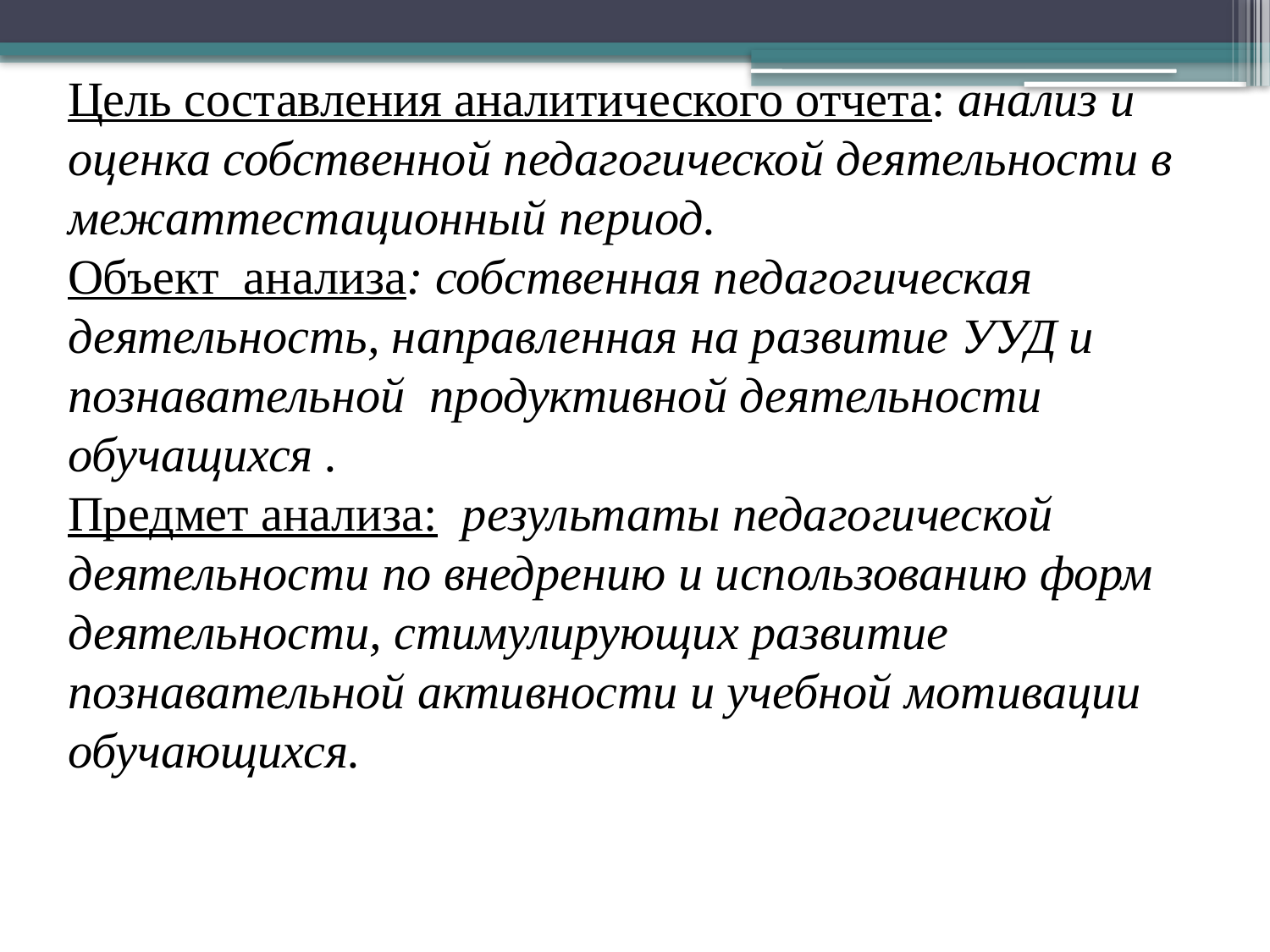

Цель составления аналитического отчета: анализ и оценка собственной педагогической деятельности в межаттестационный период.
Объект  анализа: собственная педагогическая деятельность, направленная на развитие УУД и познавательной  продуктивной деятельности обучащихся .
Предмет анализа:  результаты педагогической деятельности по внедрению и использованию форм деятельности, стимулирующих развитие познавательной активности и учебной мотивации обучающихся.